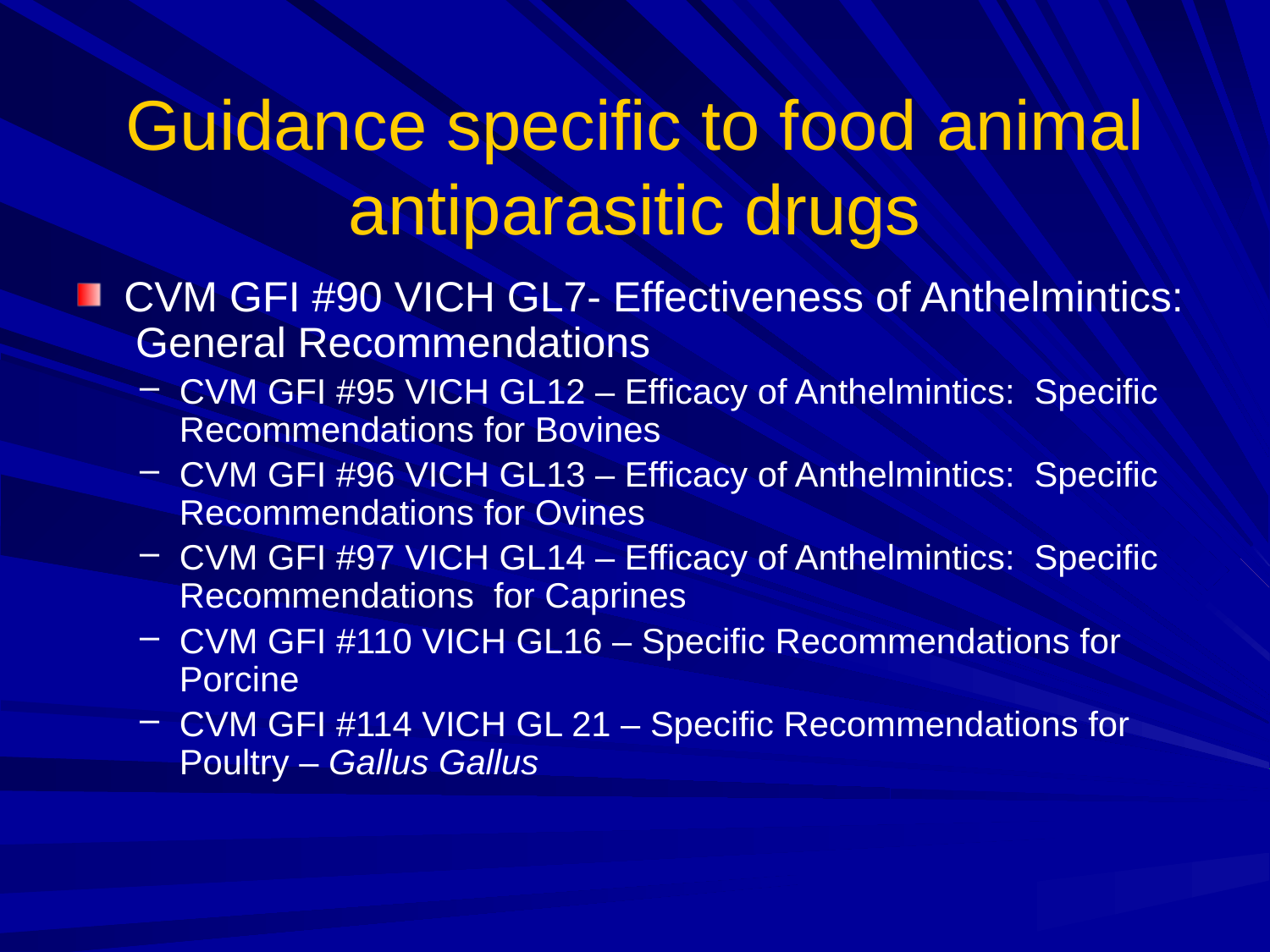

# Guidance specific to food animal antiparasitic drugs
CVM GFI #90 VICH GL7- Effectiveness of Anthelmintics:  General Recommendations
CVM GFI #95 VICH GL12 – Efficacy of Anthelmintics:  Specific Recommendations for Bovines
CVM GFI #96 VICH GL13 – Efficacy of Anthelmintics:  Specific Recommendations for Ovines
CVM GFI #97 VICH GL14 – Efficacy of Anthelmintics:  Specific Recommendations  for Caprines
CVM GFI #110 VICH GL16 – Specific Recommendations for Porcine
CVM GFI #114 VICH GL 21 – Specific Recommendations for Poultry – Gallus Gallus